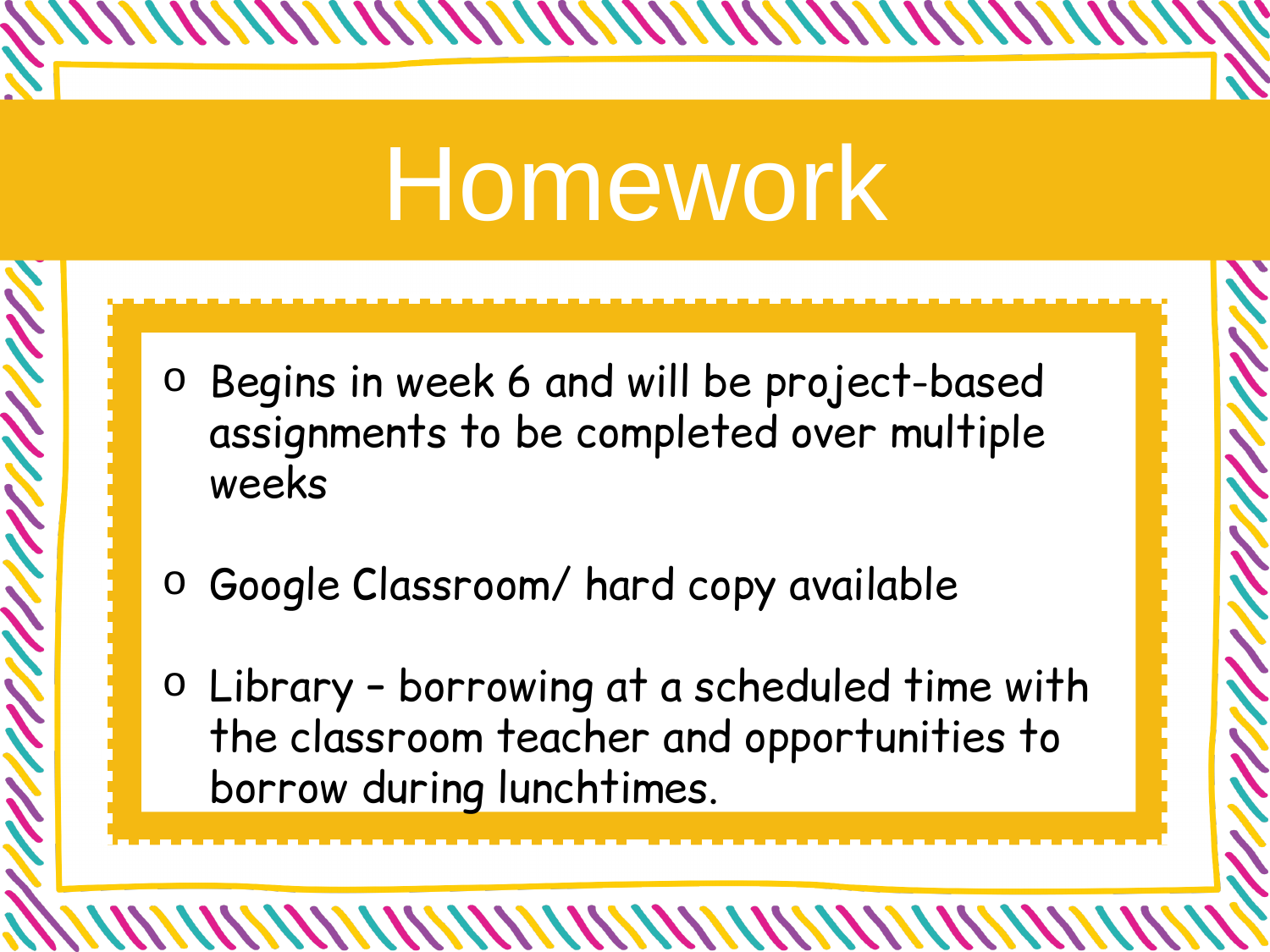

Homework

Begins in week 6 and will be project-based assignments to be completed over multiple weeks

Google Classroom/ hard copy available

Library – borrowing at a scheduled time with the classroom teacher and opportunities to borrow during lunchtimes.